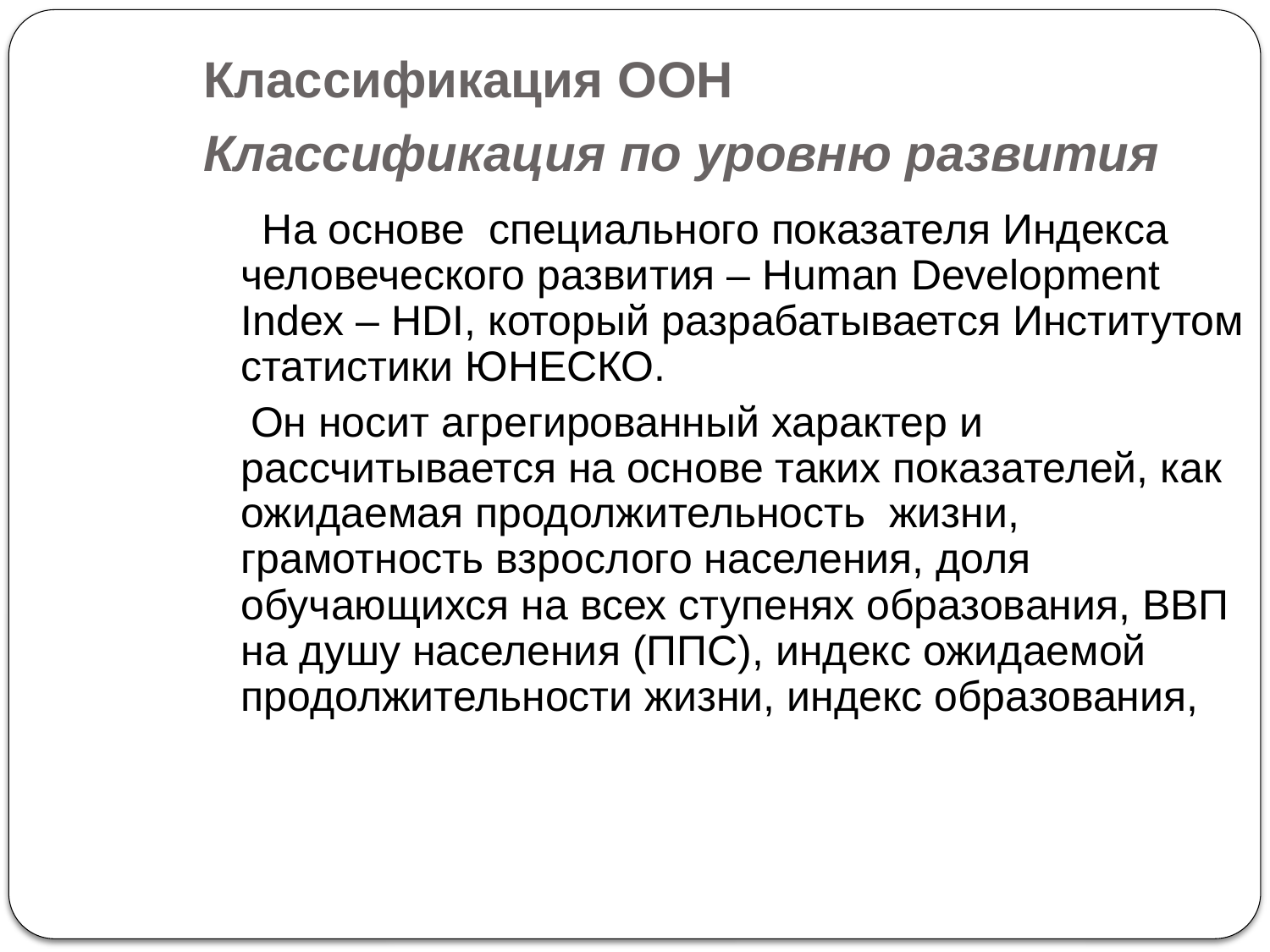

Классификация ООН
Классификация по уровню развития
     На основе  специального показателя Индекса человеческого развития – Human Development Index – HDI, который разрабатывается Институтом статистики ЮНЕСКО.
    Он носит агрегированный характер и рассчитывается на основе таких показателей, как ожидаемая продолжительность  жизни, грамотность взрослого населения, доля обучающихся на всех ступенях образования, ВВП на душу населения (ППС), индекс ожидаемой продолжительности жизни, индекс образования,